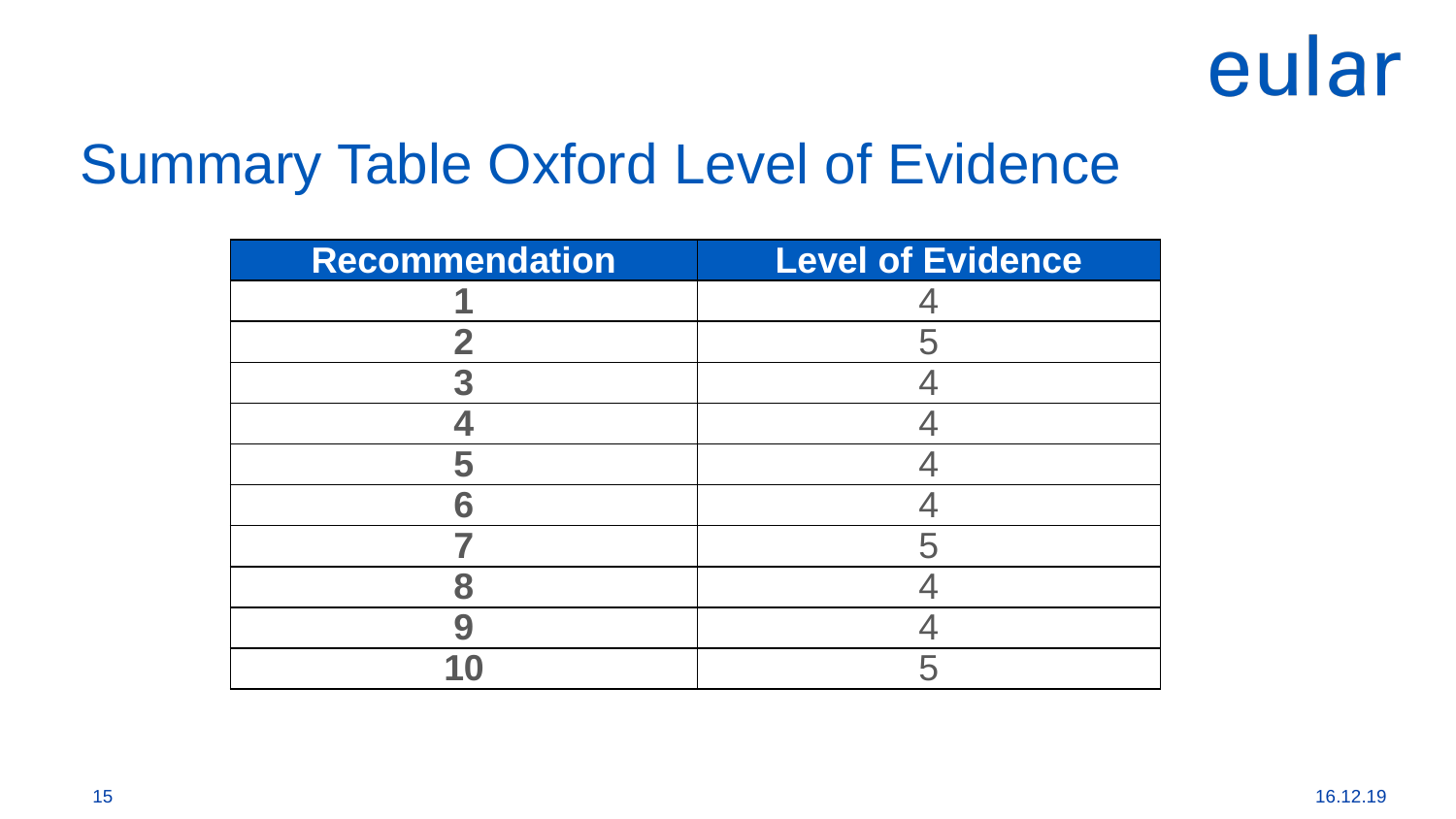

# Summary Table Oxford Level of Evidence
| Recommendation | Level of Evidence |
| --- | --- |
| 1 | 4 |
| 2 | 5 |
| 3 | 4 |
| 4 | 4 |
| 5 | 4 |
| 6 | 4 |
| 7 | 5 |
| 8 | 4 |
| 9 | 4 |
| 10 | 5 |
15
16.12.19